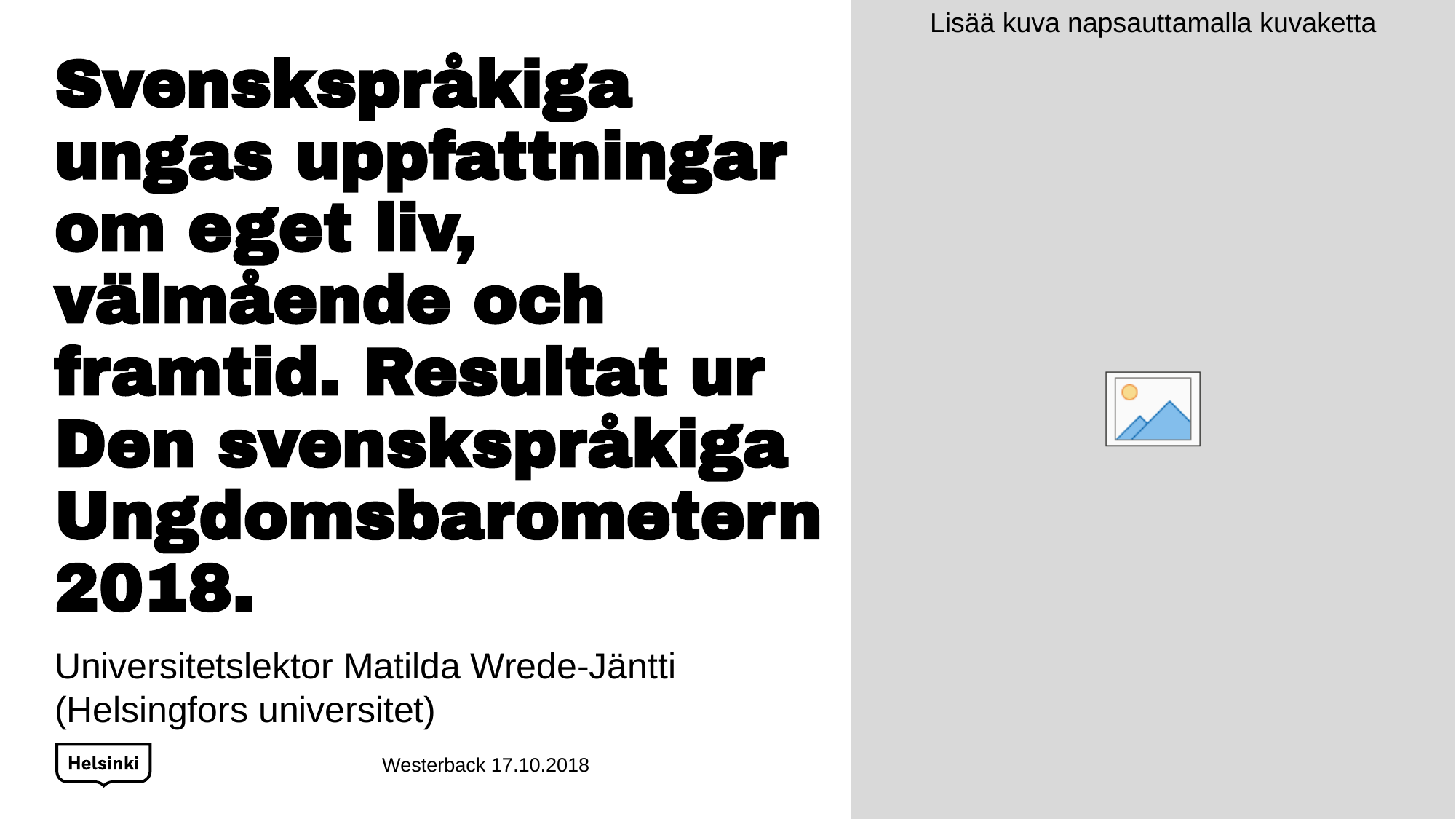

# Svenskspråkiga ungas uppfattningar om eget liv, välmående och framtid. Resultat ur Den svenskspråkiga Ungdomsbarometern 2018.

Universitetslektor Matilda Wrede-Jäntti (Helsingfors universitet)
Westerback 17.10.2018